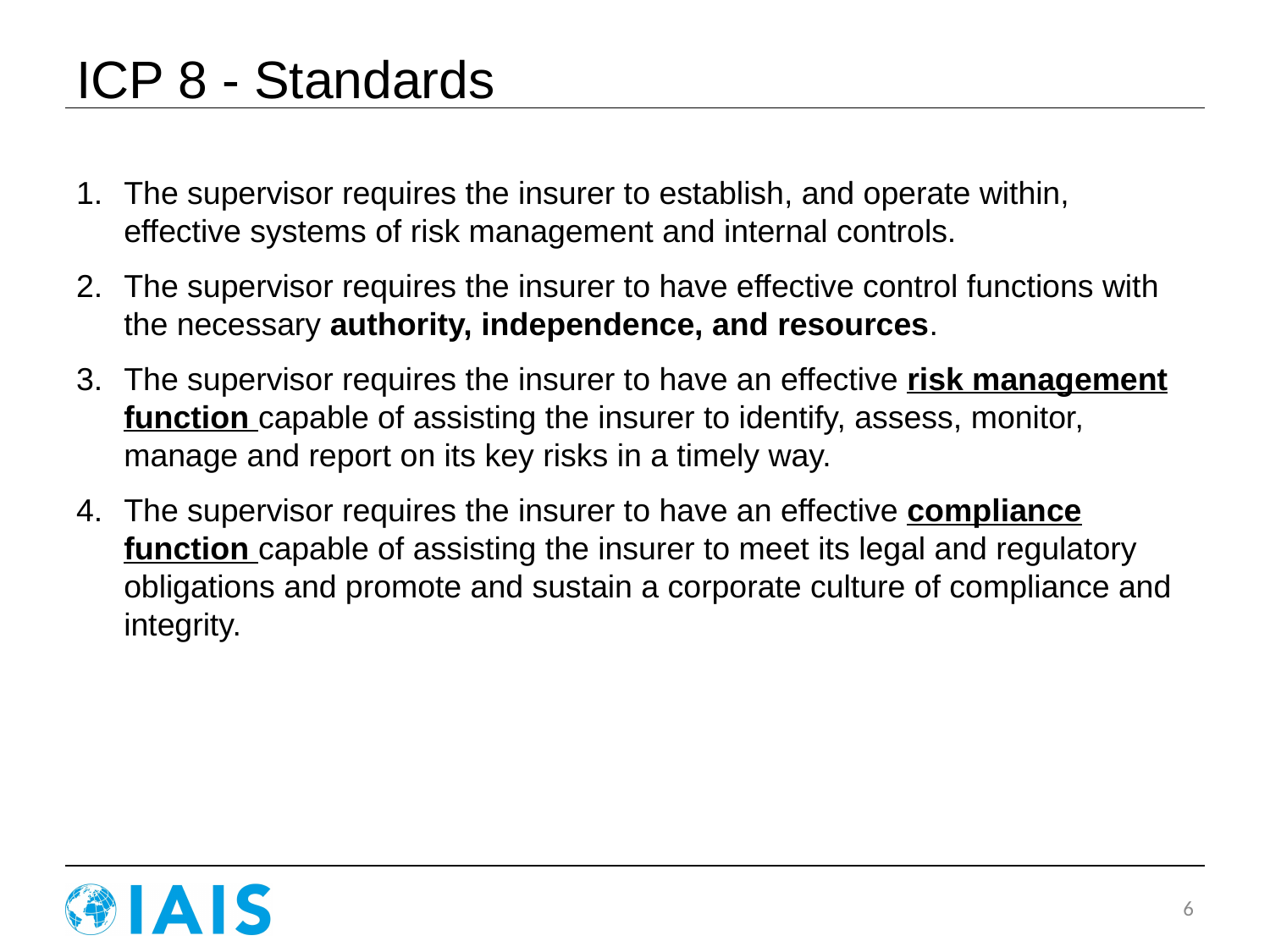

# ICP 8 - Standards
The supervisor requires the insurer to establish, and operate within, effective systems of risk management and internal controls.
The supervisor requires the insurer to have effective control functions with the necessary authority, independence, and resources.
The supervisor requires the insurer to have an effective risk management function capable of assisting the insurer to identify, assess, monitor, manage and report on its key risks in a timely way.
The supervisor requires the insurer to have an effective compliance function capable of assisting the insurer to meet its legal and regulatory obligations and promote and sustain a corporate culture of compliance and integrity.
6